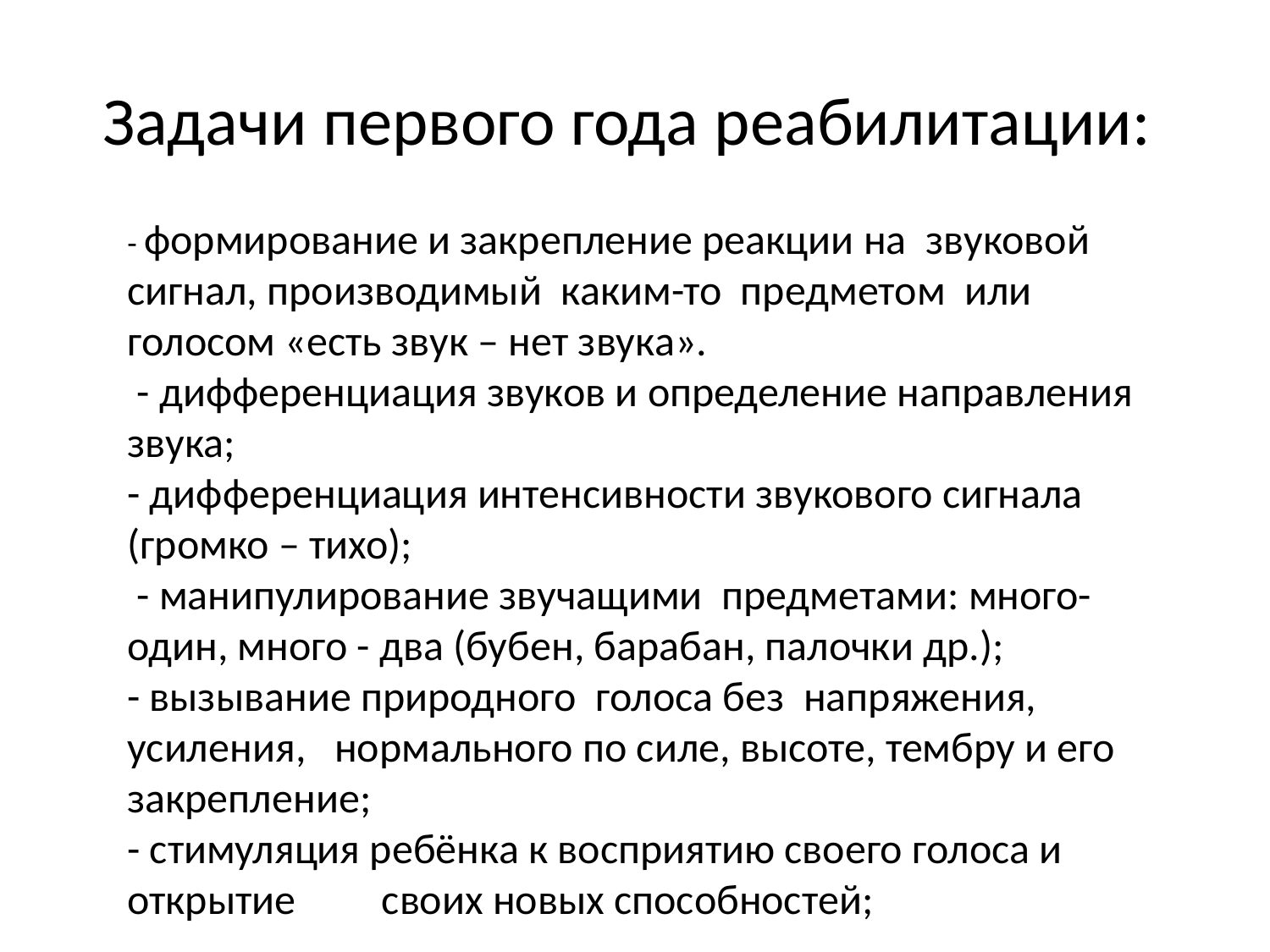

# Задачи первого года реабилитации:
- формирование и закрепление реакции на  звуковой сигнал, производимый  каким-то  предметом  или  голосом «есть звук – нет звука».
 - дифференциация звуков и определение направления звука;
- дифференциация интенсивности звукового сигнала (громко – тихо);
 - манипулирование звучащими  предметами: много-один, много - два (бубен, барабан, палочки др.);
- вызывание природного  голоса без  напряжения,  усиления,   нормального по силе, высоте, тембру и его закрепление;
- стимуляция ребёнка к восприятию своего голоса и открытие         своих новых способностей;